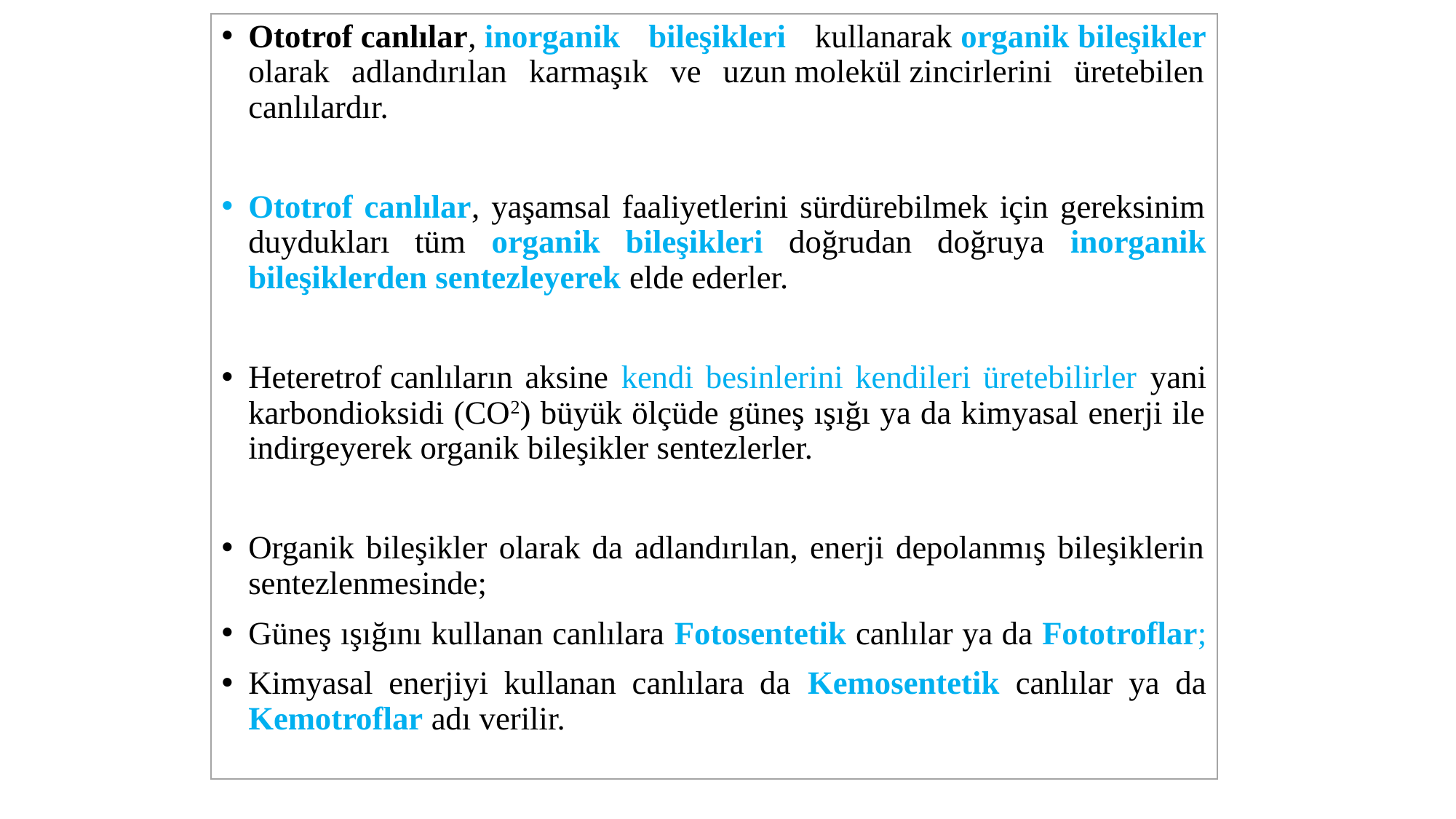

Ototrof canlılar, inorganik bileşikleri kullanarak organik bileşikler olarak adlandırılan karmaşık ve uzun molekül zincirlerini üretebilen canlılardır.

Ototrof canlılar, yaşamsal faaliyetlerini sürdürebilmek için gereksinim duydukları tüm organik bileşikleri doğrudan doğruya inorganik bileşiklerden sentezleyerek elde ederler.

Heteretrof canlıların aksine kendi besinlerini kendileri üretebilirler yani karbondioksidi (CO2) büyük ölçüde güneş ışığı ya da kimyasal enerji ile indirgeyerek organik bileşikler sentezlerler.

Organik bileşikler olarak da adlandırılan, enerji depolanmış bileşiklerin sentezlenmesinde;
Güneş ışığını kullanan canlılara Fotosentetik canlılar ya da Fototroflar;
Kimyasal enerjiyi kullanan canlılara da Kemosentetik canlılar ya da Kemotroflar adı verilir.